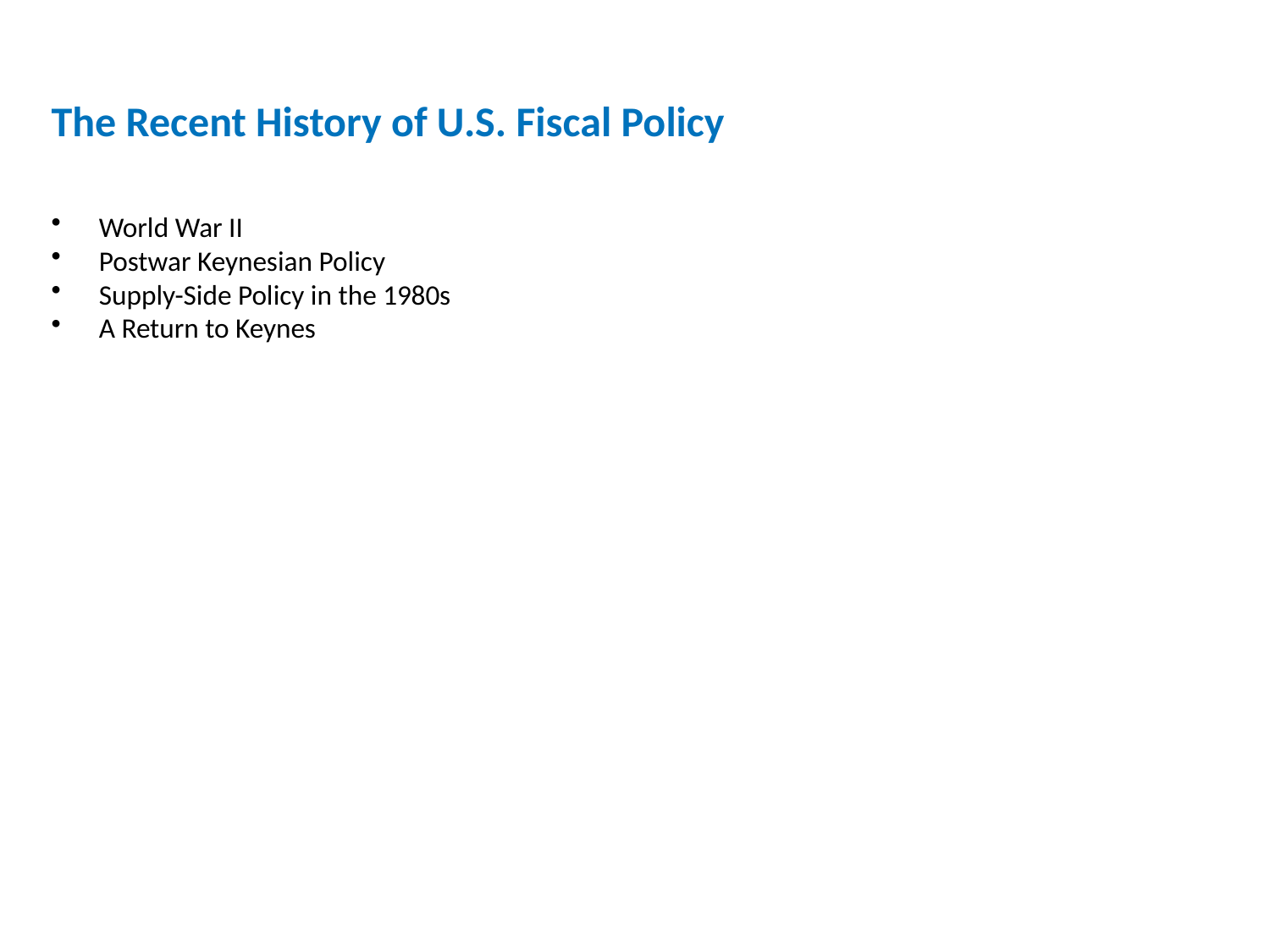

The Recent History of U.S. Fiscal Policy
World War II
Postwar Keynesian Policy
Supply-Side Policy in the 1980s
A Return to Keynes